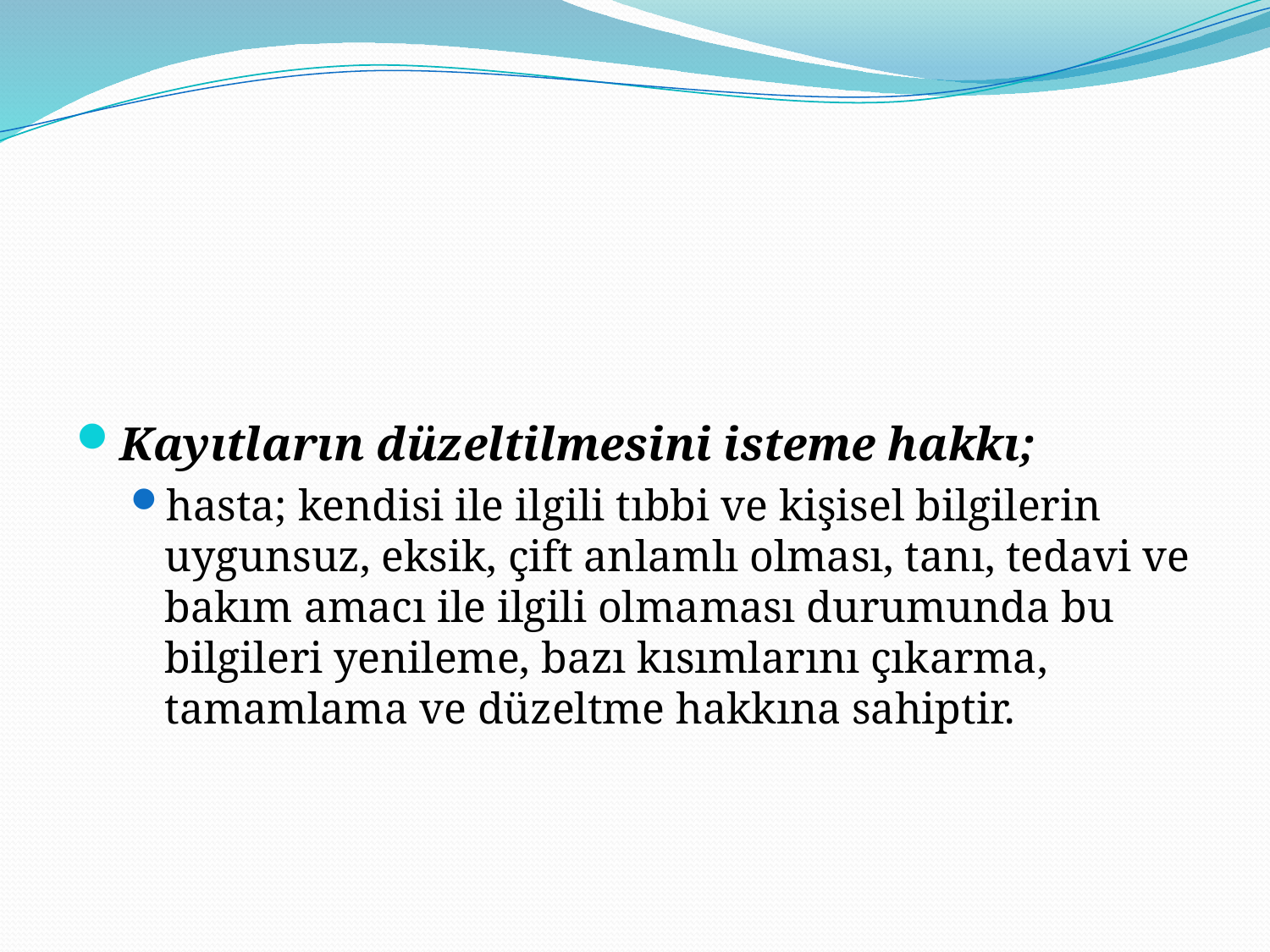

#
Kayıtların düzeltilmesini isteme hakkı;
hasta; kendisi ile ilgili tıbbi ve kişisel bilgilerin uygunsuz, eksik, çift anlamlı olması, tanı, tedavi ve bakım amacı ile ilgili olmaması durumunda bu bilgileri yenileme, bazı kısımlarını çıkarma, tamamlama ve düzeltme hakkına sahiptir.